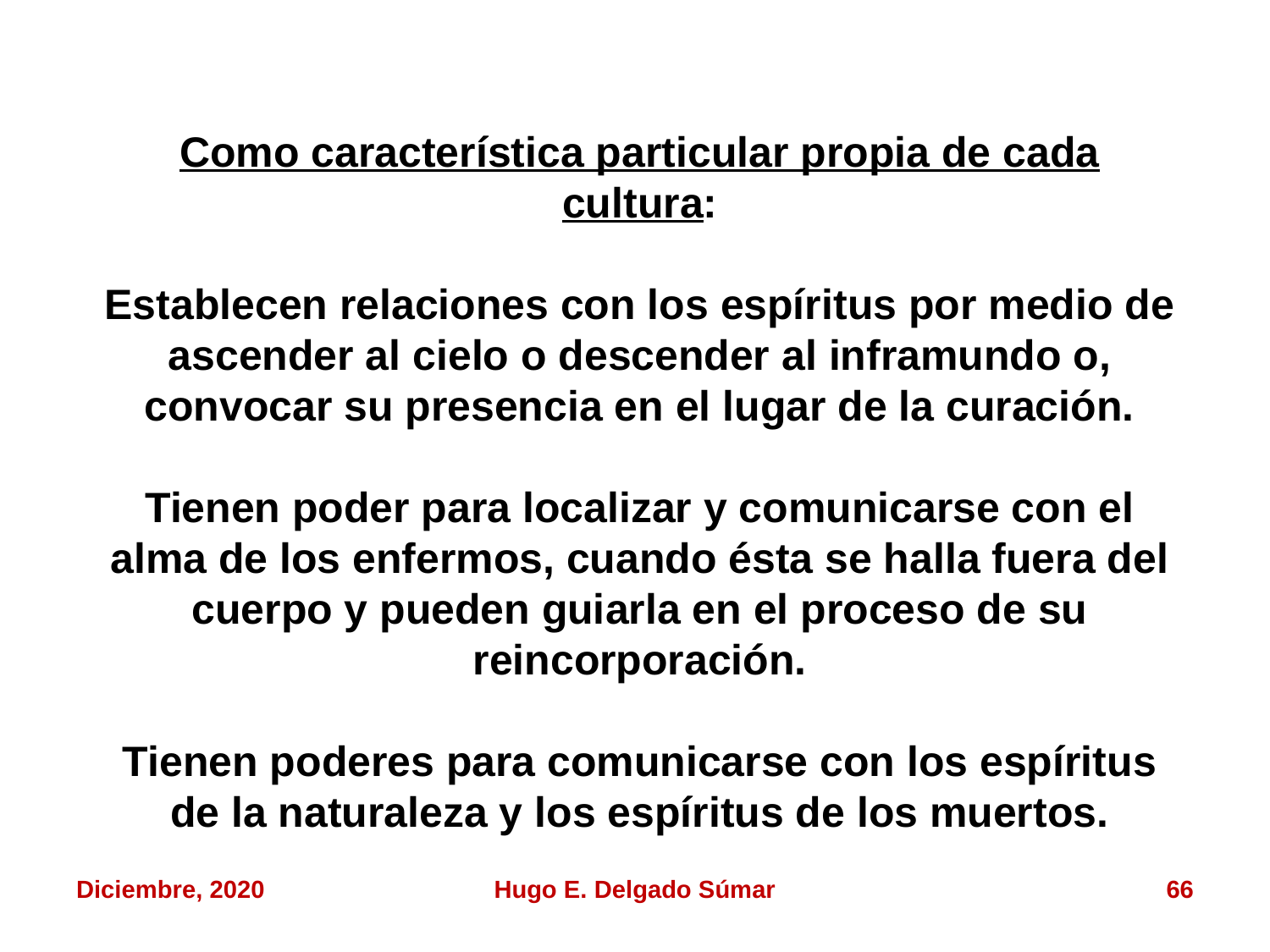

Como característica particular propia de cada cultura:

Establecen relaciones con los espíritus por medio de ascender al cielo o descender al inframundo o, convocar su presencia en el lugar de la curación.

Tienen poder para localizar y comunicarse con el alma de los enfermos, cuando ésta se halla fuera del cuerpo y pueden guiarla en el proceso de su reincorporación.

Tienen poderes para comunicarse con los espíritus de la naturaleza y los espíritus de los muertos.
Diciembre, 2020
Hugo E. Delgado Súmar
66